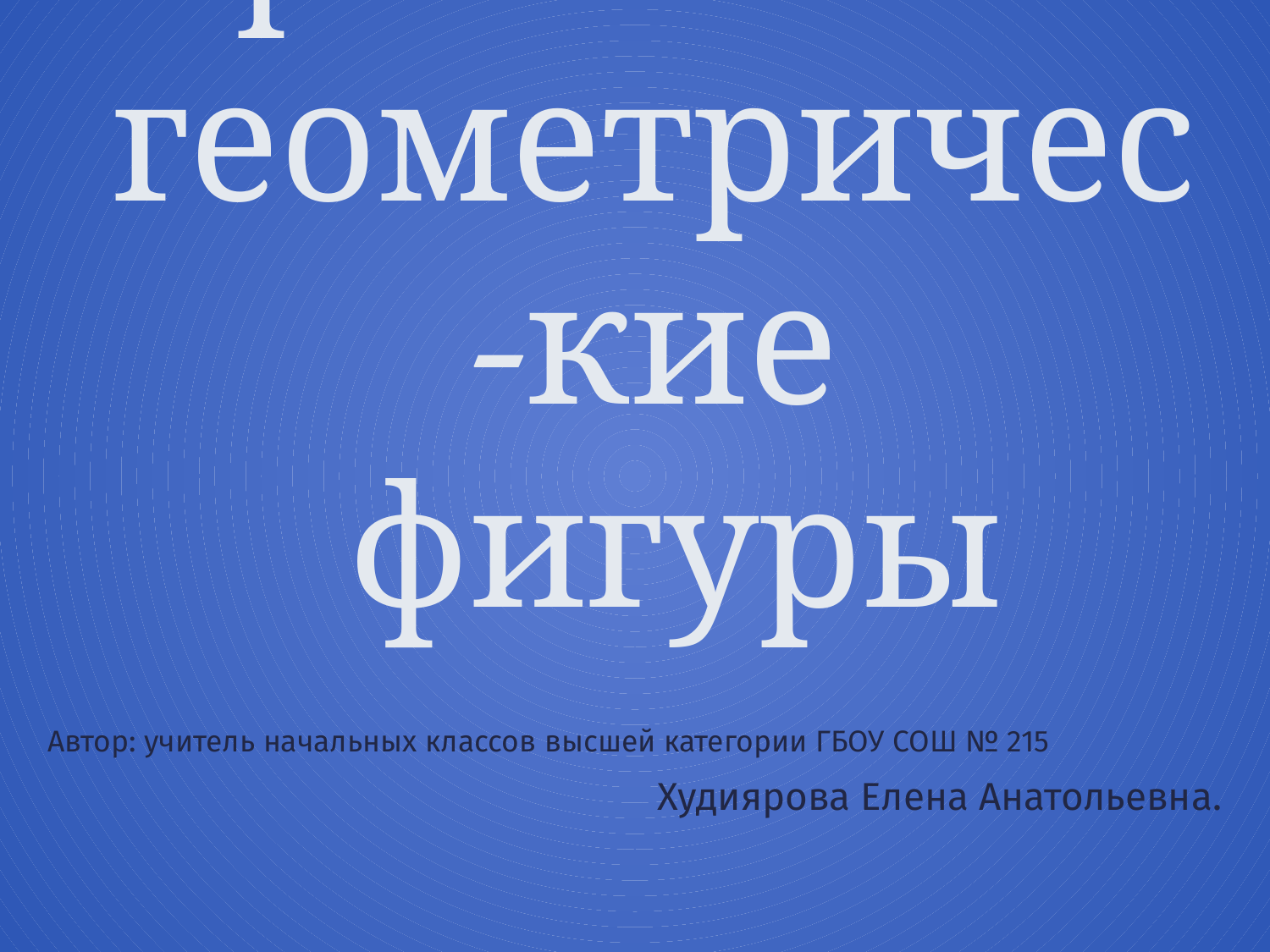

# простейшие геометричес-кие фигуры
Автор: учитель начальных классов высшей категории ГБОУ СОШ № 215
Худиярова Елена Анатольевна.